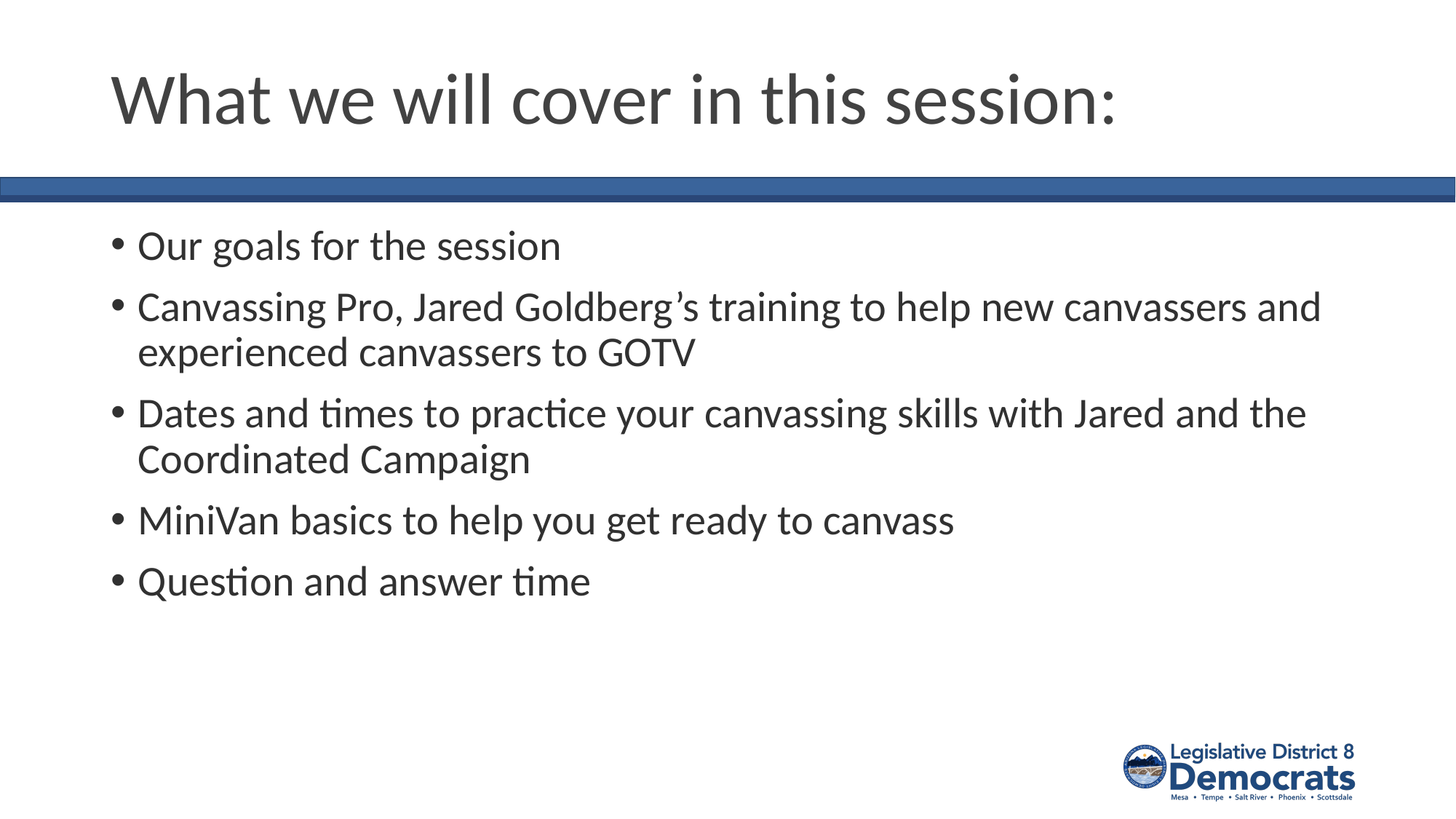

# What we will cover in this session:
Our goals for the session
Canvassing Pro, Jared Goldberg’s training to help new canvassers and experienced canvassers to GOTV
Dates and times to practice your canvassing skills with Jared and the Coordinated Campaign
MiniVan basics to help you get ready to canvass
Question and answer time